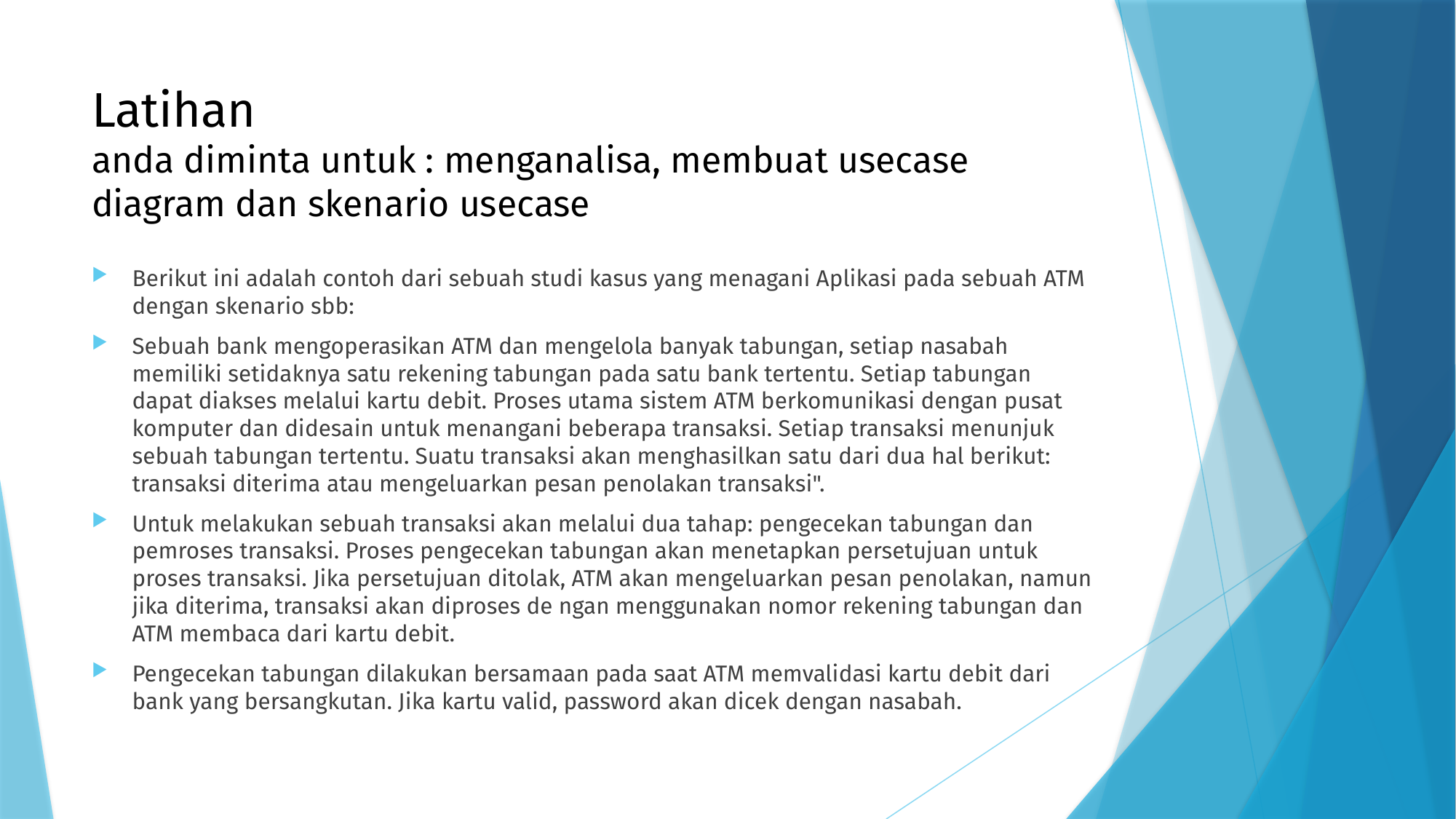

# Latihan anda diminta untuk : menganalisa, membuat usecase diagram dan skenario usecase
Berikut ini adalah contoh dari sebuah studi kasus yang menagani Aplikasi pada sebuah ATM dengan skenario sbb:
Sebuah bank mengoperasikan ATM dan mengelola banyak tabungan, setiap nasabah memiliki setidaknya satu rekening tabungan pada satu bank tertentu. Setiap tabungan dapat diakses melalui kartu debit. Proses utama sistem ATM berkomunikasi dengan pusat komputer dan didesain untuk menangani beberapa transaksi. Setiap transaksi menunjuk sebuah tabungan tertentu. Suatu transaksi akan menghasilkan satu dari dua hal berikut: transaksi diterima atau mengeluarkan pesan penolakan transaksi".
Untuk melakukan sebuah transaksi akan melalui dua tahap: pengecekan tabungan dan pemroses transaksi. Proses pengecekan tabungan akan menetapkan persetujuan untuk proses transaksi. Jika persetujuan ditolak, ATM akan mengeluarkan pesan penolakan, namun jika diterima, transaksi akan diproses de ngan menggunakan nomor rekening tabungan dan ATM membaca dari kartu debit.
Pengecekan tabungan dilakukan bersamaan pada saat ATM memvalidasi kartu debit dari bank yang bersangkutan. Jika kartu valid, password akan dicek dengan nasabah.